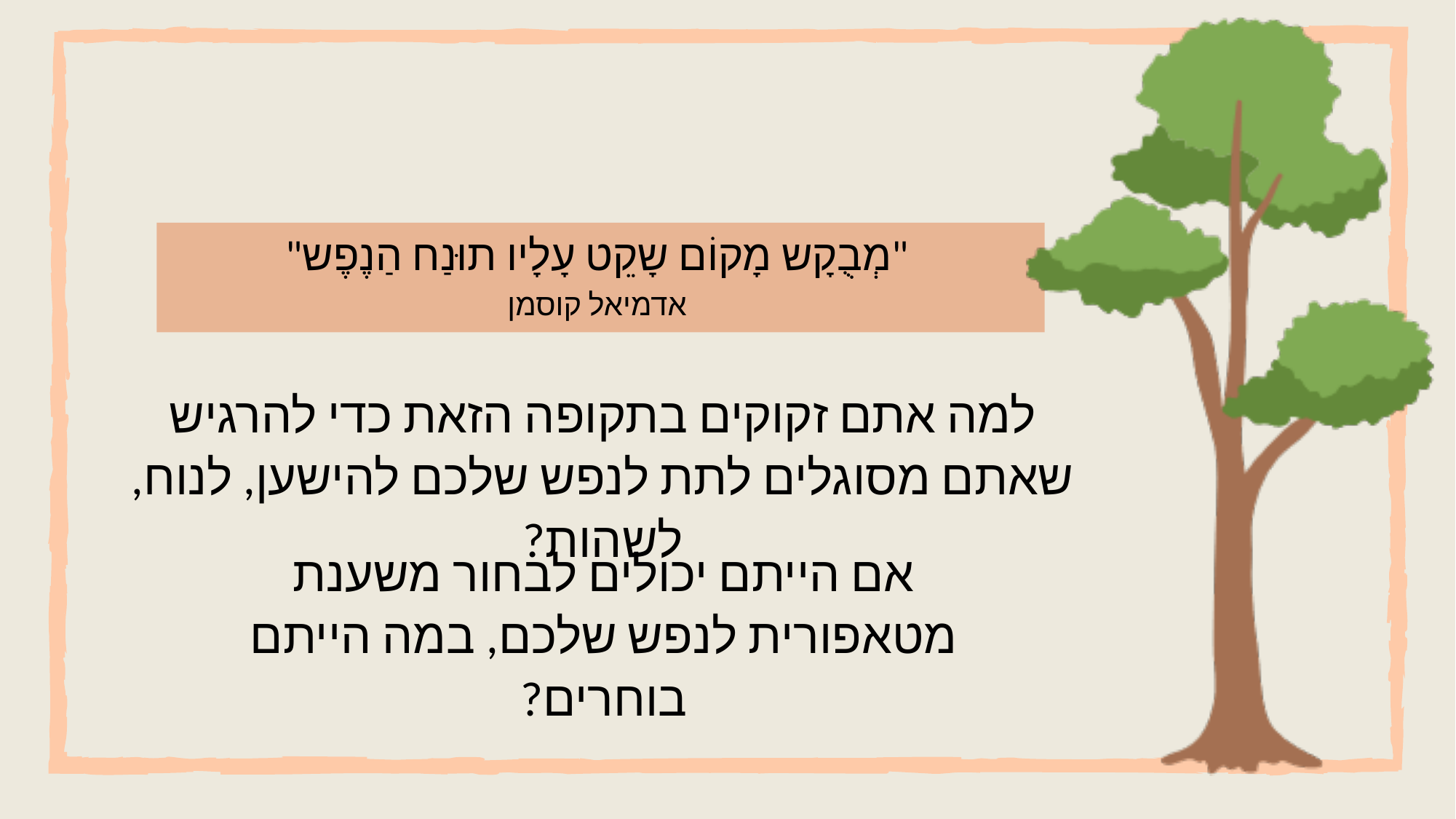

"מְבֻקָש מָקוֹם שָקֵט עָלָיו תוּנַח הַנֶפֶש"
אדמיאל קוסמן
למה אתם זקוקים בתקופה הזאת כדי להרגיש שאתם מסוגלים לתת לנפש שלכם להישען, לנוח, לשהות?
אם הייתם יכולים לבחור משענת מטאפורית לנפש שלכם, במה הייתם בוחרים?